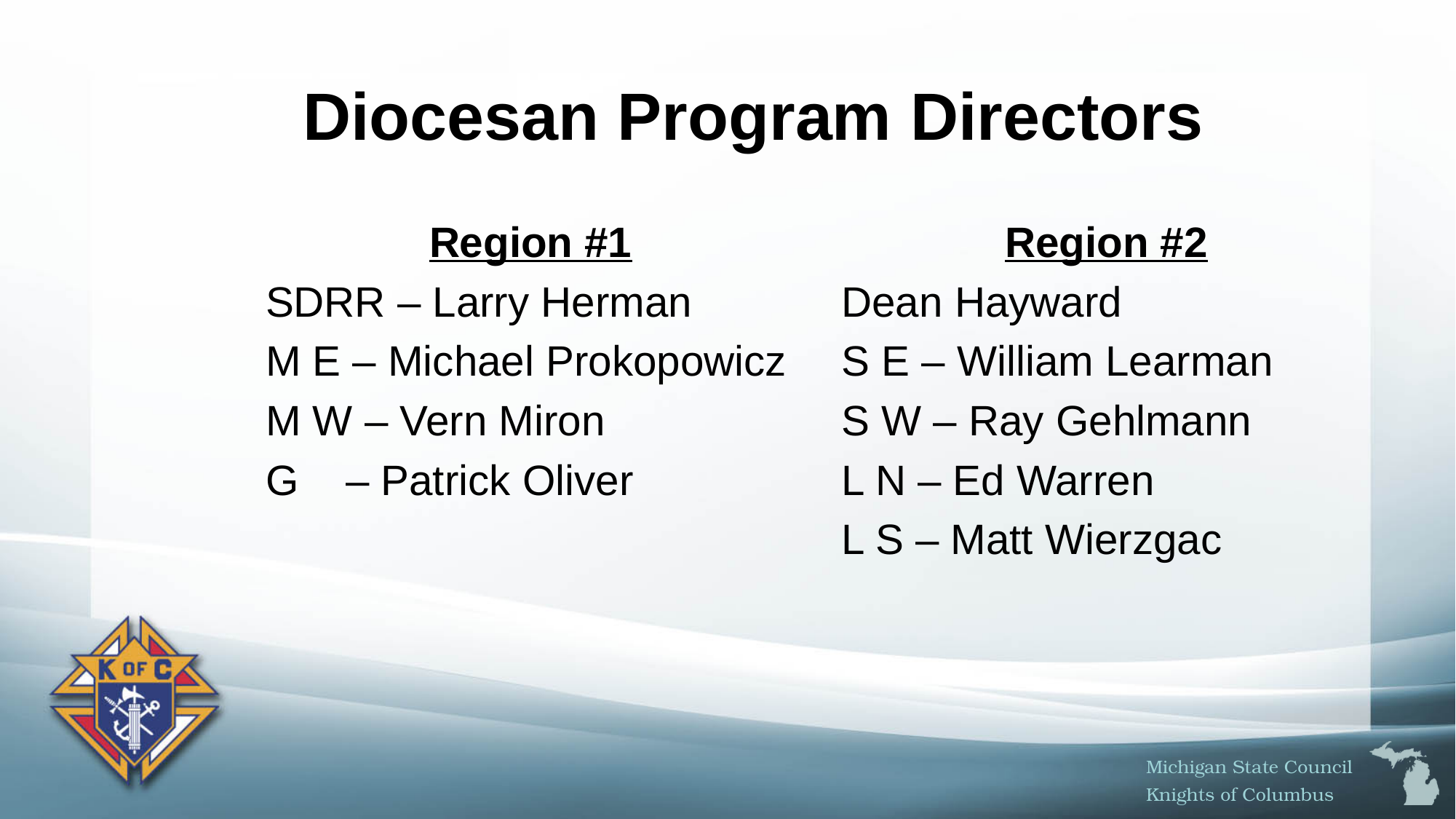

# Diocesan Program Directors
Region #1
SDRR – Larry Herman
M E – Michael Prokopowicz
M W – Vern Miron
G    – Patrick Oliver

Region #2
Dean Hayward
S E – William Learman
S W – Ray Gehlmann
L N – Ed Warren
L S – Matt Wierzgac